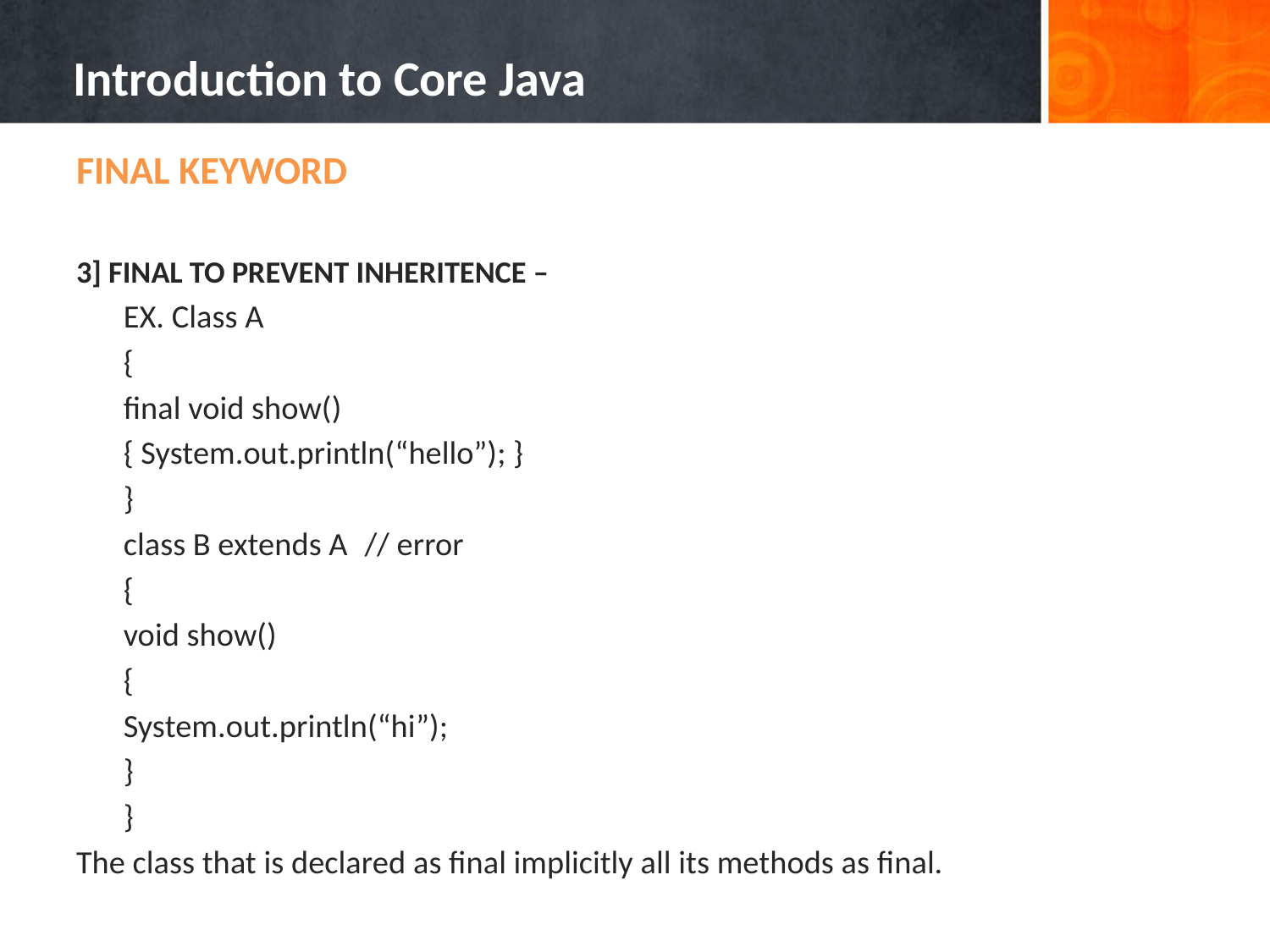

# Introduction to Core Java
FINAL KEYWORD

3] FINAL TO PREVENT INHERITENCE –
	EX. Class A
		{
			final void show()
			{ System.out.println(“hello”); }
		}
		class B extends A		 // error
		{
			void show()
			{
			System.out.println(“hi”);
			}
		}
The class that is declared as final implicitly all its methods as final.